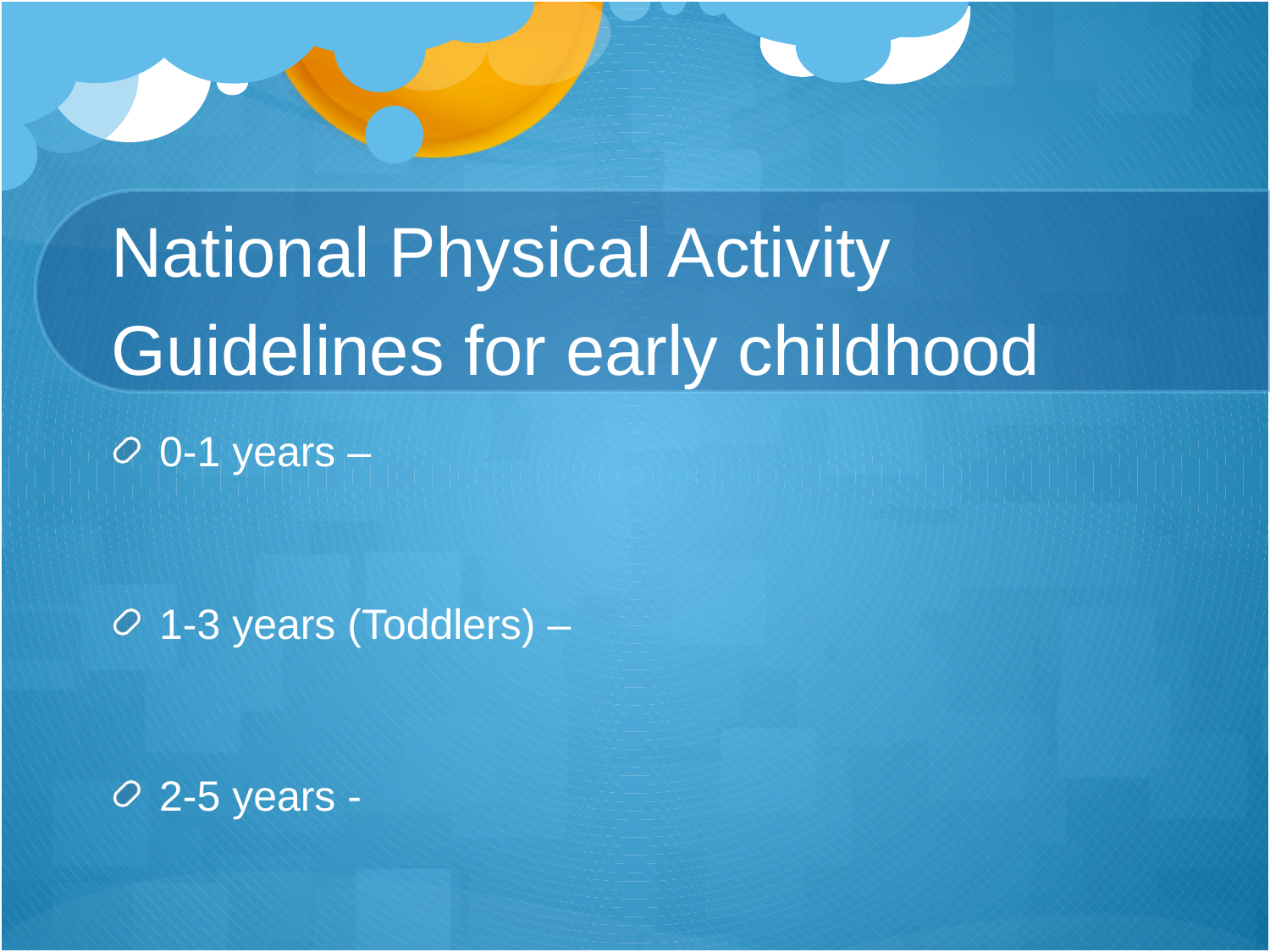

# National Physical Activity Guidelines for early childhood
0-1 years –

1-3 years (Toddlers) –

2-5 years -